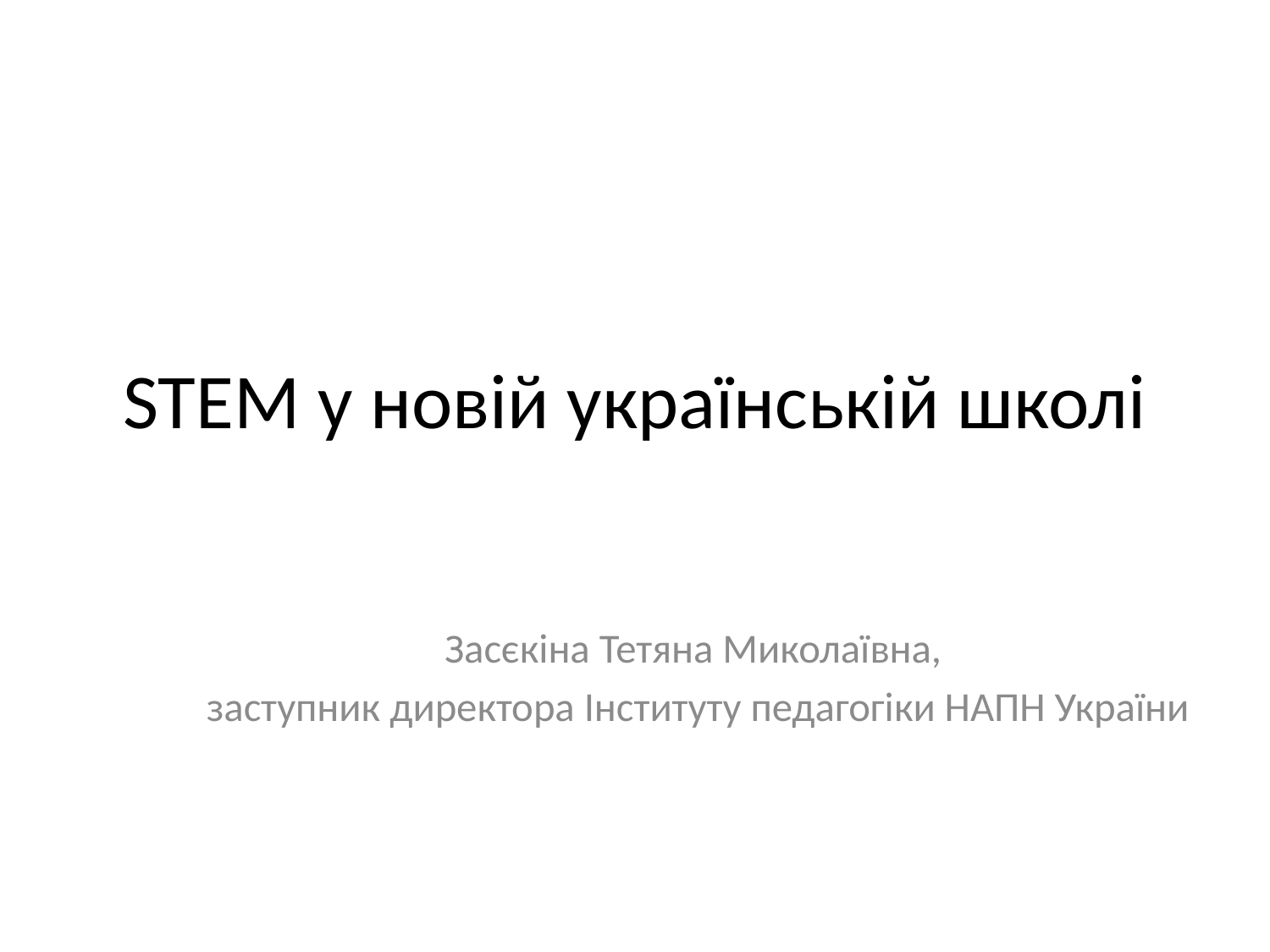

# STEM у новій українській школі
Засєкіна Тетяна Миколаївна,
заступник директора Інституту педагогіки НАПН України